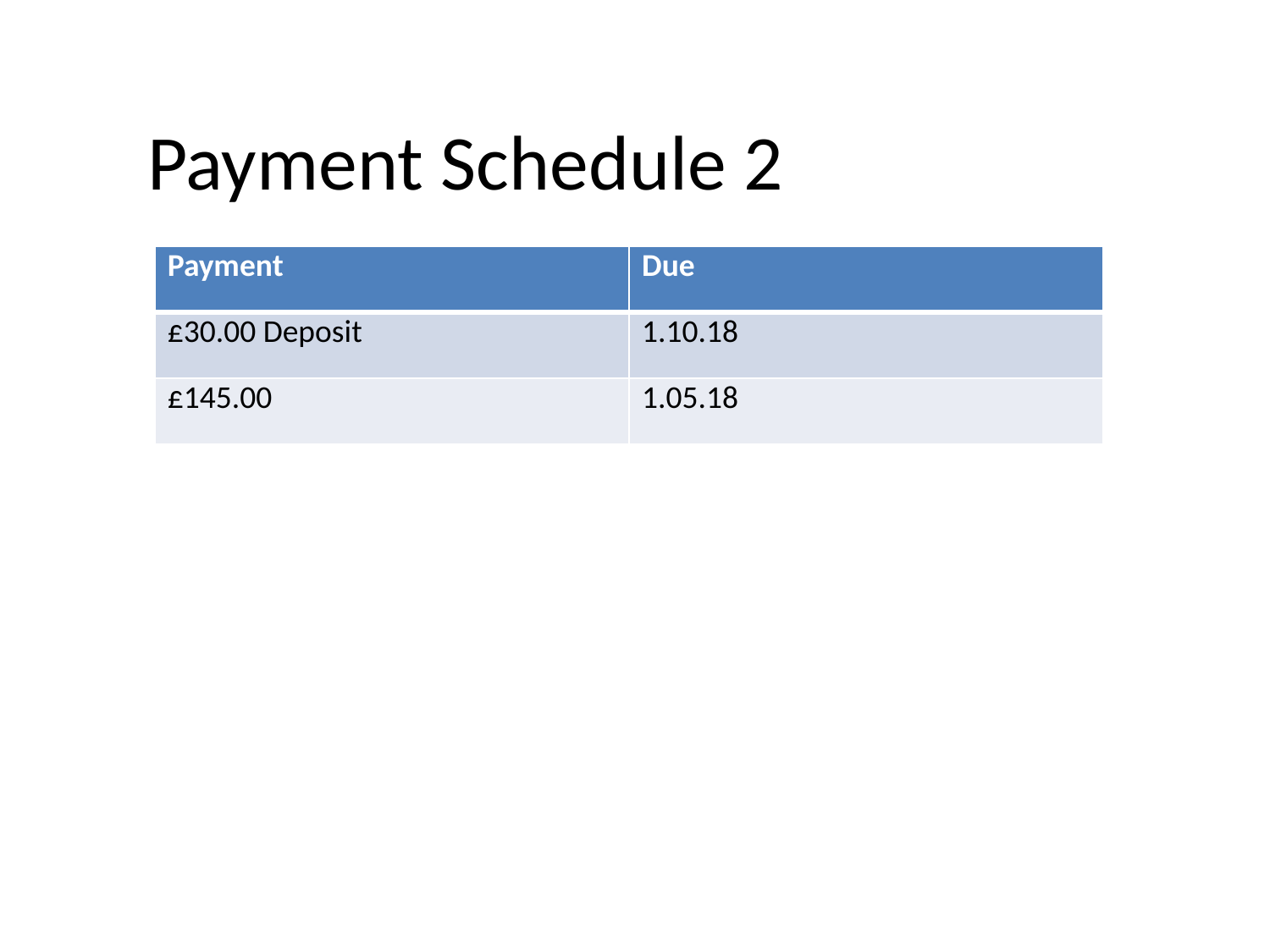

Payment Schedule 2
| Payment | Due |
| --- | --- |
| £30.00 Deposit | 1.10.18 |
| £145.00 | 1.05.18 |